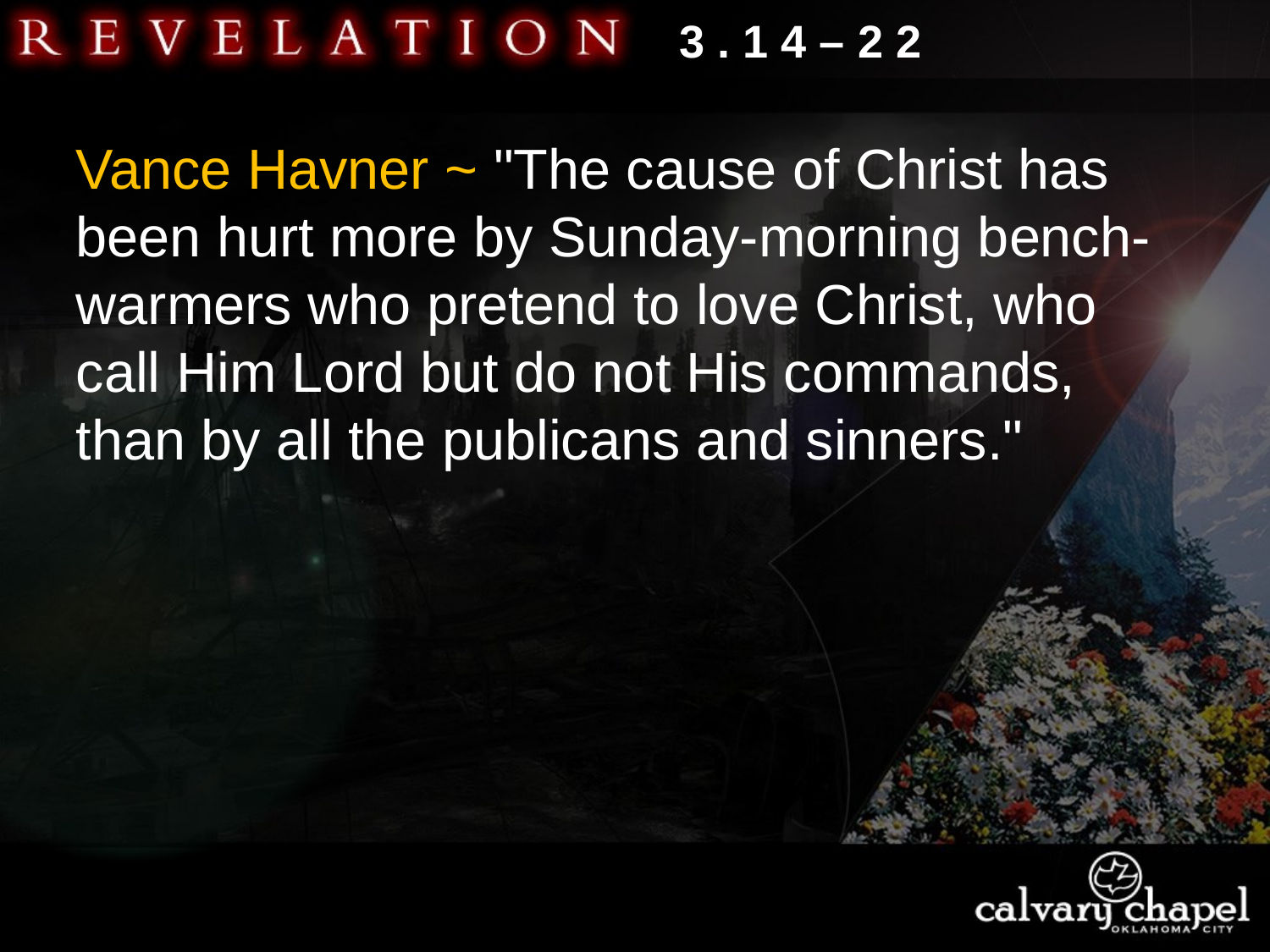

3 . 1 4 – 2 2
Vance Havner ~ "The cause of Christ has been hurt more by Sunday-morning bench-warmers who pretend to love Christ, who call Him Lord but do not His commands, than by all the publicans and sinners."